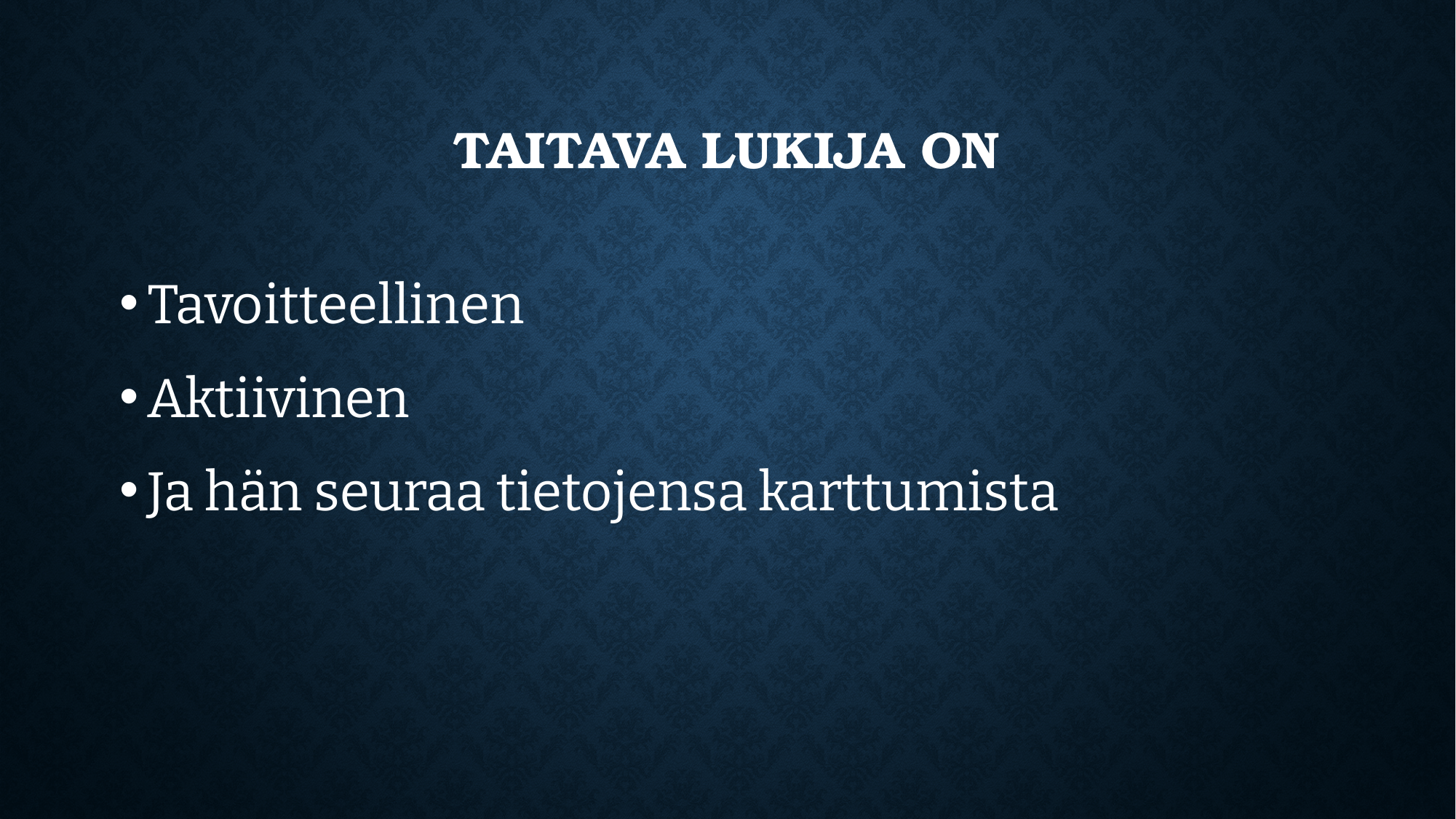

# Taitava lukija on
Tavoitteellinen
Aktiivinen
Ja hän seuraa tietojensa karttumista